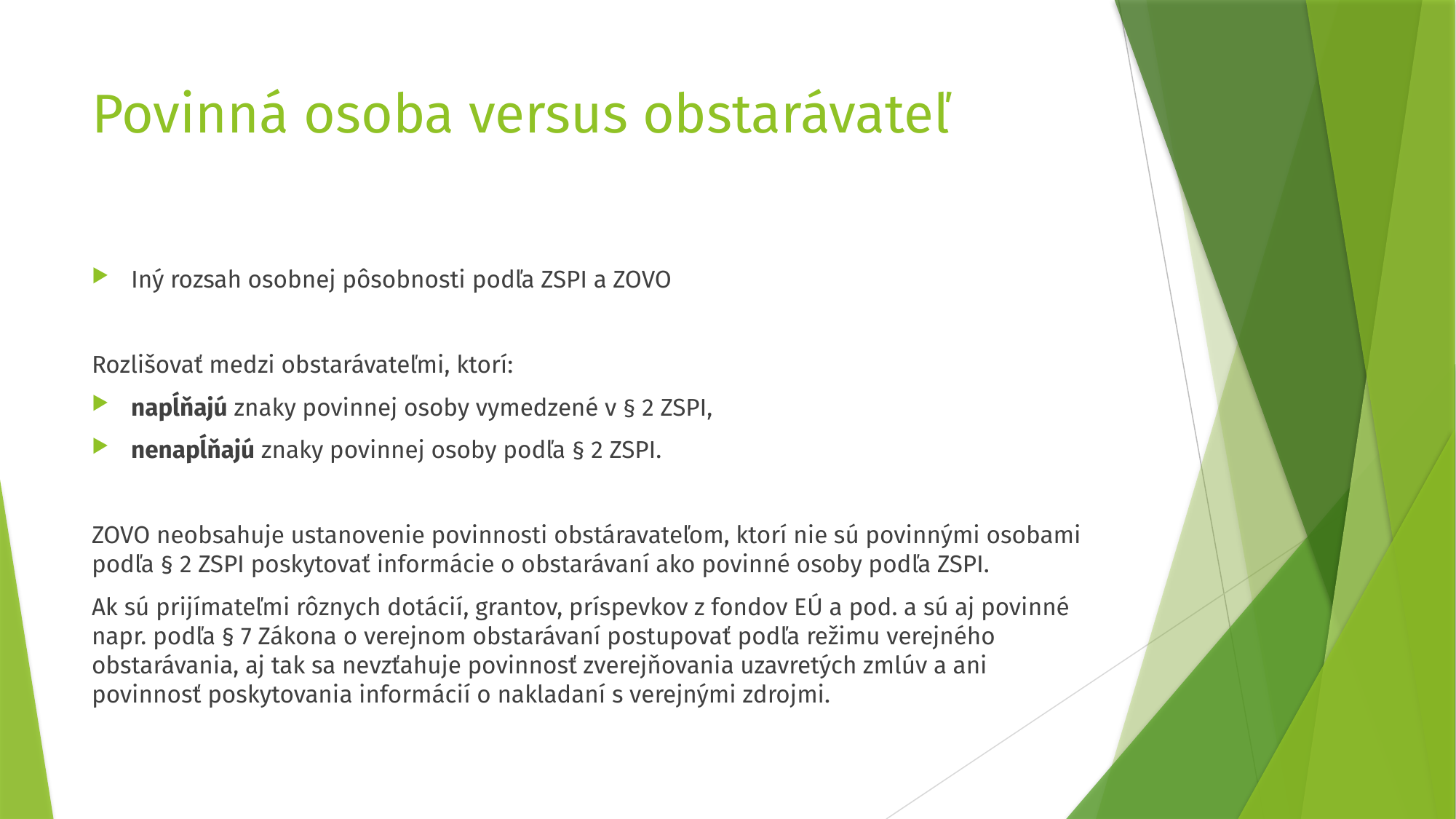

# Povinná osoba versus obstarávateľ
Iný rozsah osobnej pôsobnosti podľa ZSPI a ZOVO

Rozlišovať medzi obstarávateľmi, ktorí:
napĺňajú znaky povinnej osoby vymedzené v § 2 ZSPI,
nenapĺňajú znaky povinnej osoby podľa § 2 ZSPI.

ZOVO neobsahuje ustanovenie povinnosti obstáravateľom, ktorí nie sú povinnými osobami podľa § 2 ZSPI poskytovať informácie o obstarávaní ako povinné osoby podľa ZSPI.
Ak sú prijímateľmi rôznych dotácií, grantov, príspevkov z fondov EÚ a pod. a sú aj povinné napr. podľa § 7 Zákona o verejnom obstarávaní postupovať podľa režimu verejného obstarávania, aj tak sa nevzťahuje povinnosť zverejňovania uzavretých zmlúv a ani povinnosť poskytovania informácií o nakladaní s verejnými zdrojmi.